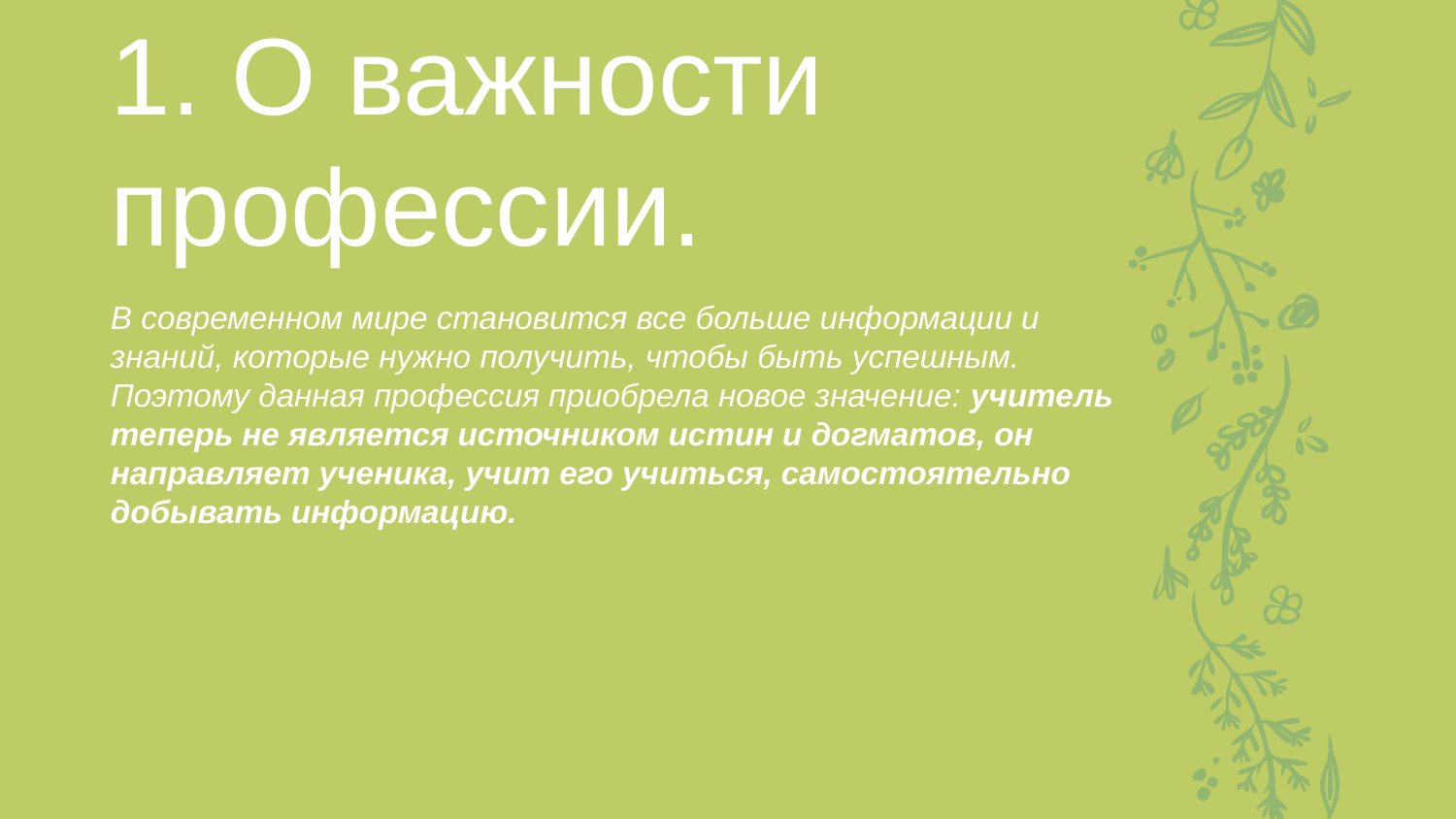

# 1. О важности профессии.
В современном мире становится все больше информации и знаний, которые нужно получить, чтобы быть успешным. Поэтому данная профессия приобрела новое значение: учитель теперь не является источником истин и догматов, он направляет ученика, учит его учиться, самостоятельно добывать информацию.